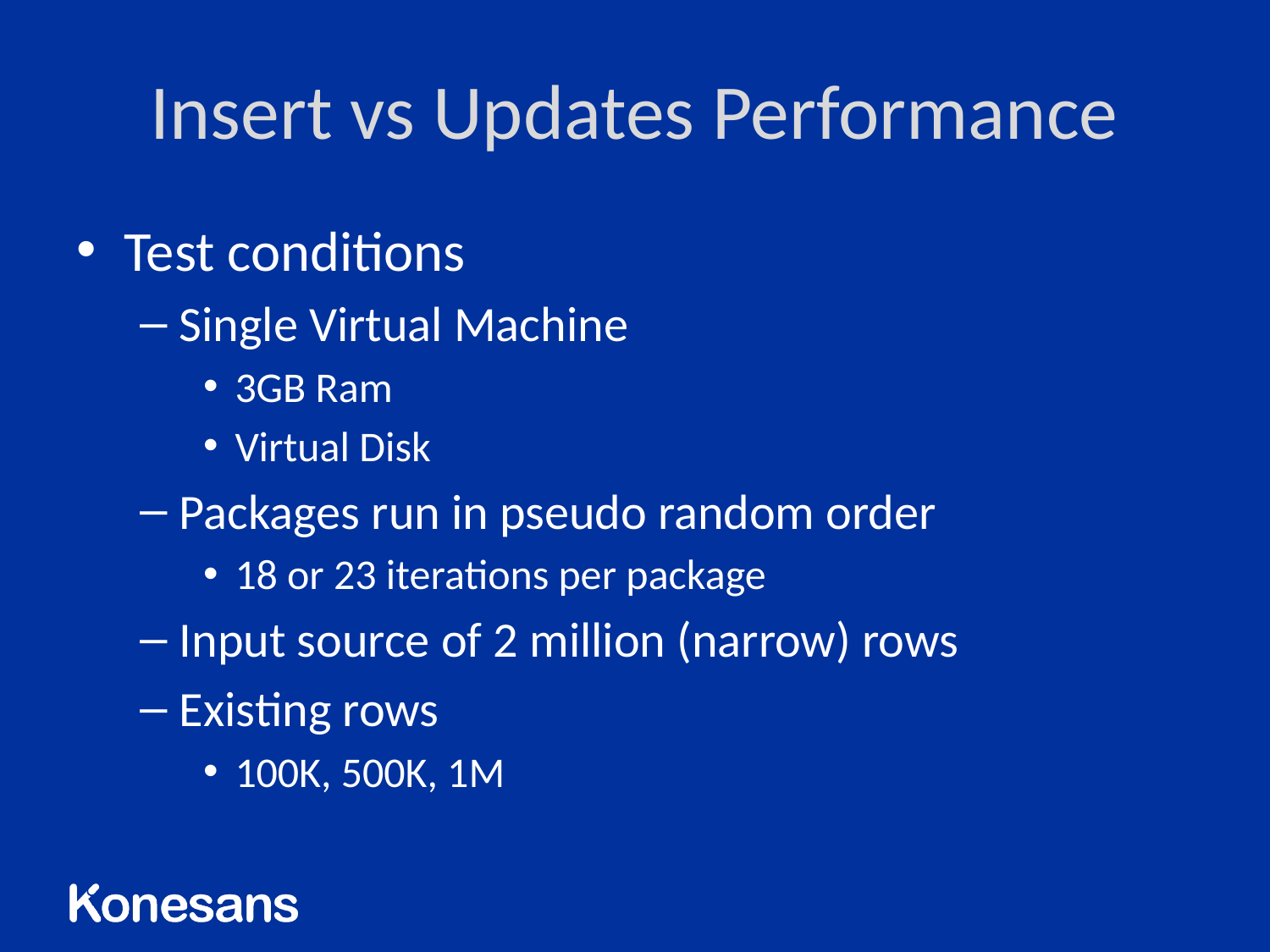

# Insert vs Updates Performance
Test conditions
Single Virtual Machine
3GB Ram
Virtual Disk
Packages run in pseudo random order
18 or 23 iterations per package
Input source of 2 million (narrow) rows
Existing rows
100K, 500K, 1M